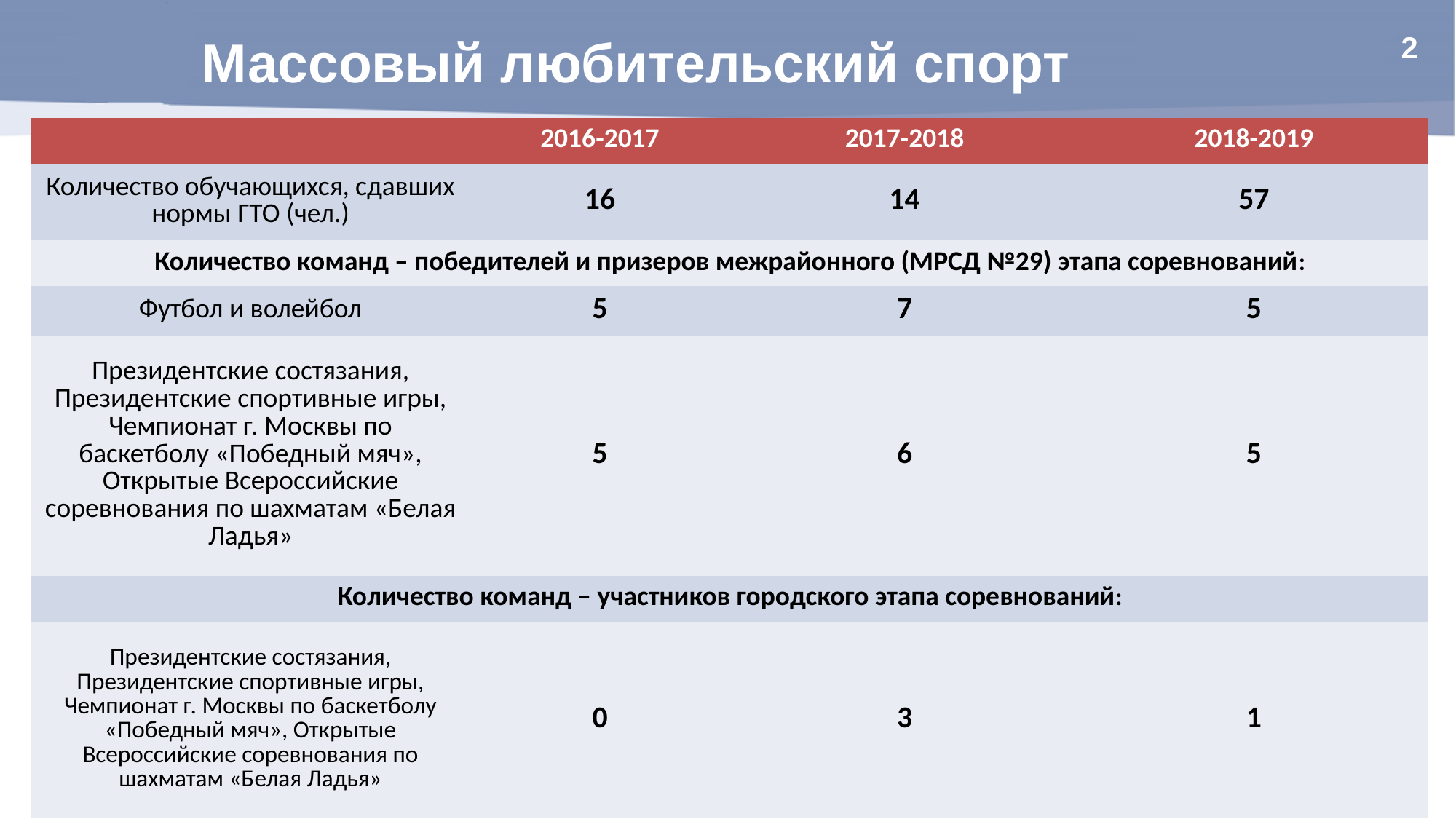

Массовый любительский спорт
2
|  | 2016-2017 | 2017-2018 | 2018-2019 |
| --- | --- | --- | --- |
| Количество обучающихся, сдавших нормы ГТО (чел.) | 16 | 14 | 57 |
| Количество команд – победителей и призеров межрайонного (МРСД №29) этапа соревнований: |  |  |  |
| Футбол и волейбол | 5 | 7 | 5 |
| Президентские состязания, Президентские спортивные игры, Чемпионат г. Москвы по баскетболу «Победный мяч», Открытые Всероссийские соревнования по шахматам «Белая Ладья» | 5 | 6 | 5 |
| Количество команд – участников городского этапа соревнований: |  |  |  |
| Президентские состязания, Президентские спортивные игры, Чемпионат г. Москвы по баскетболу «Победный мяч», Открытые Всероссийские соревнования по шахматам «Белая Ладья» | 0 | 3 | 1 |